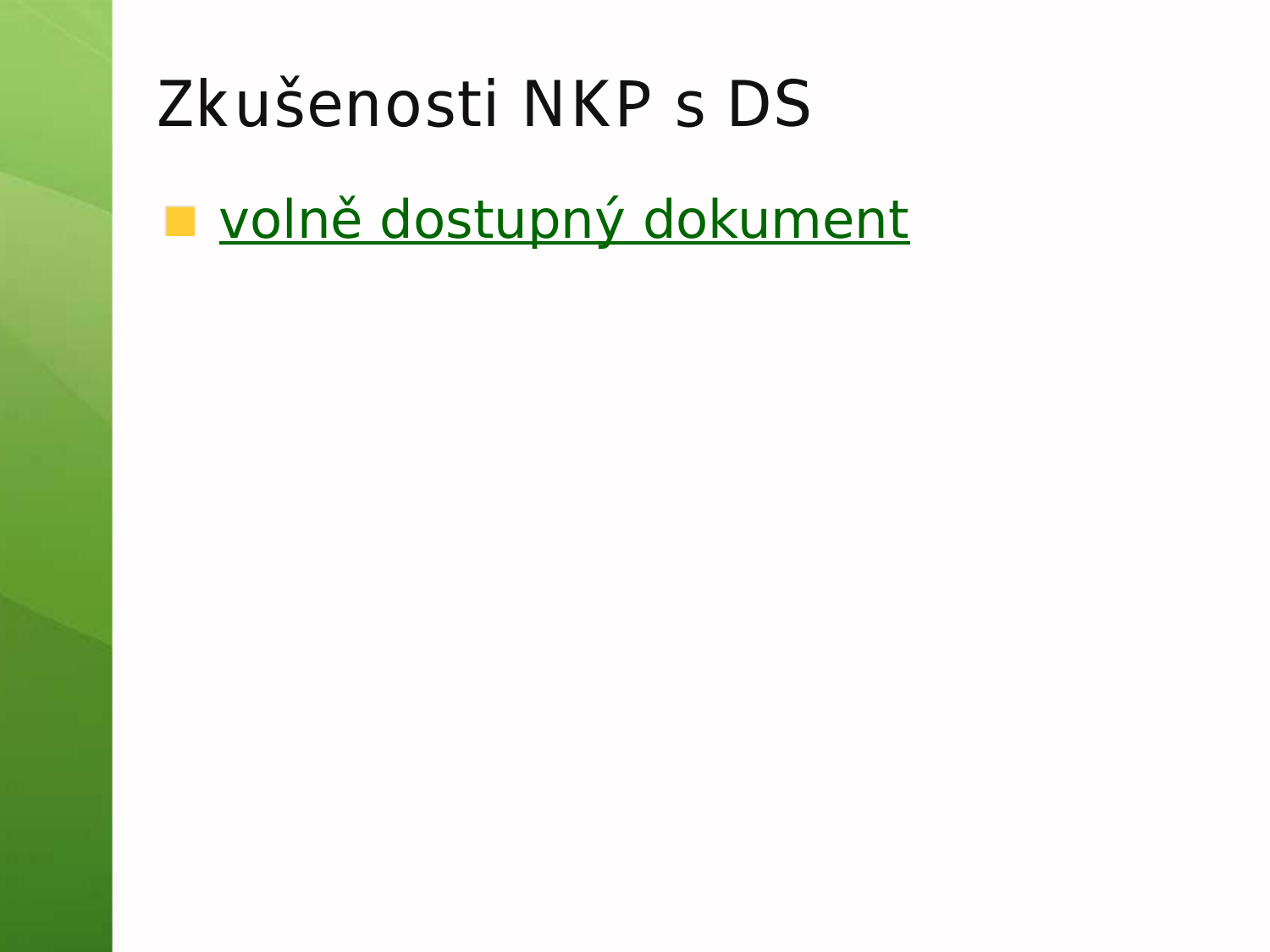

# Zkušenosti NKP s DS
volně dostupný dokument